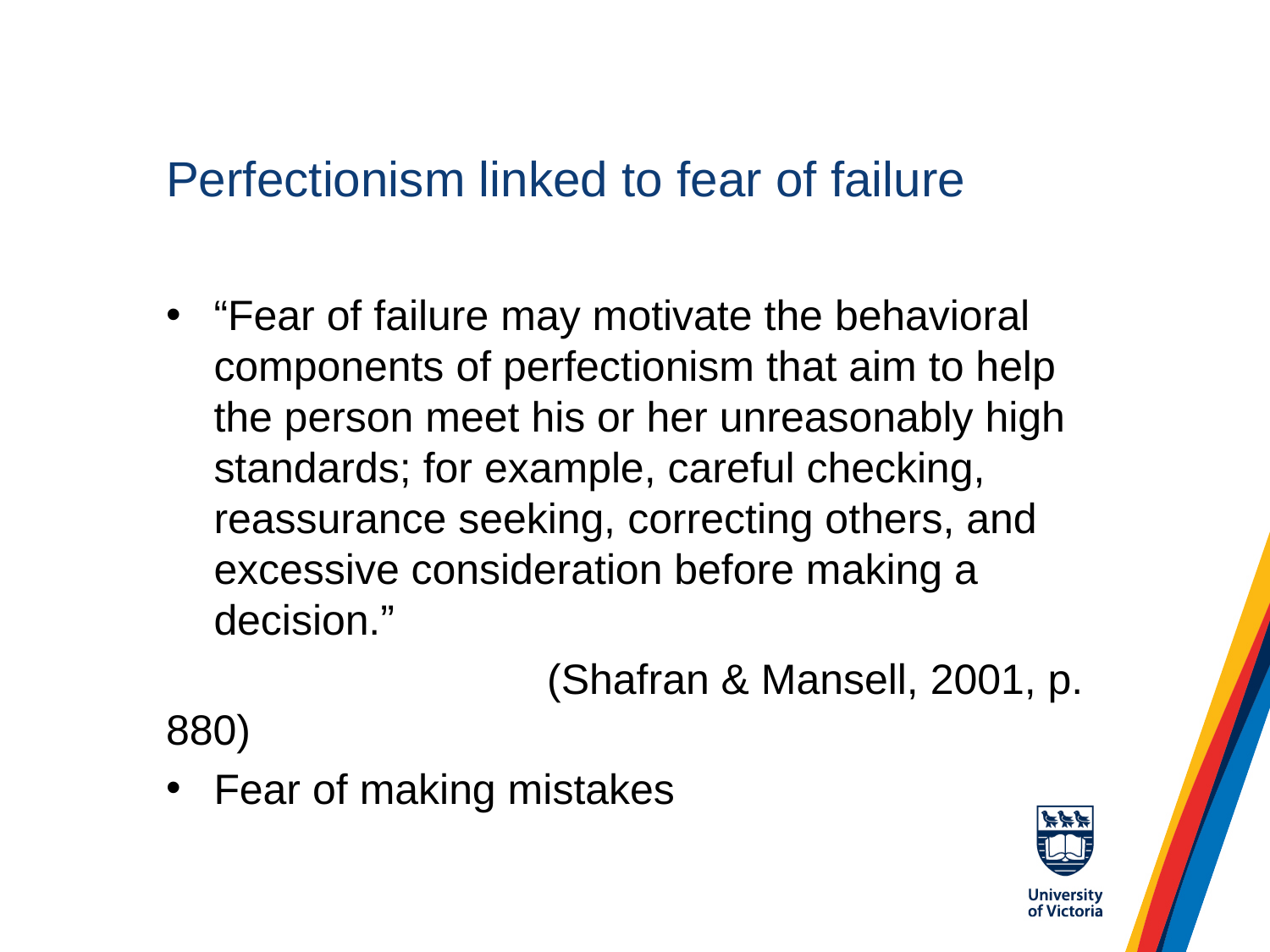

# Perfectionism linked to fear of failure
“Fear of failure may motivate the behavioral components of perfectionism that aim to help the person meet his or her unreasonably high standards; for example, careful checking, reassurance seeking, correcting others, and excessive consideration before making a decision.”
			(Shafran & Mansell, 2001, p. 880)
Fear of making mistakes